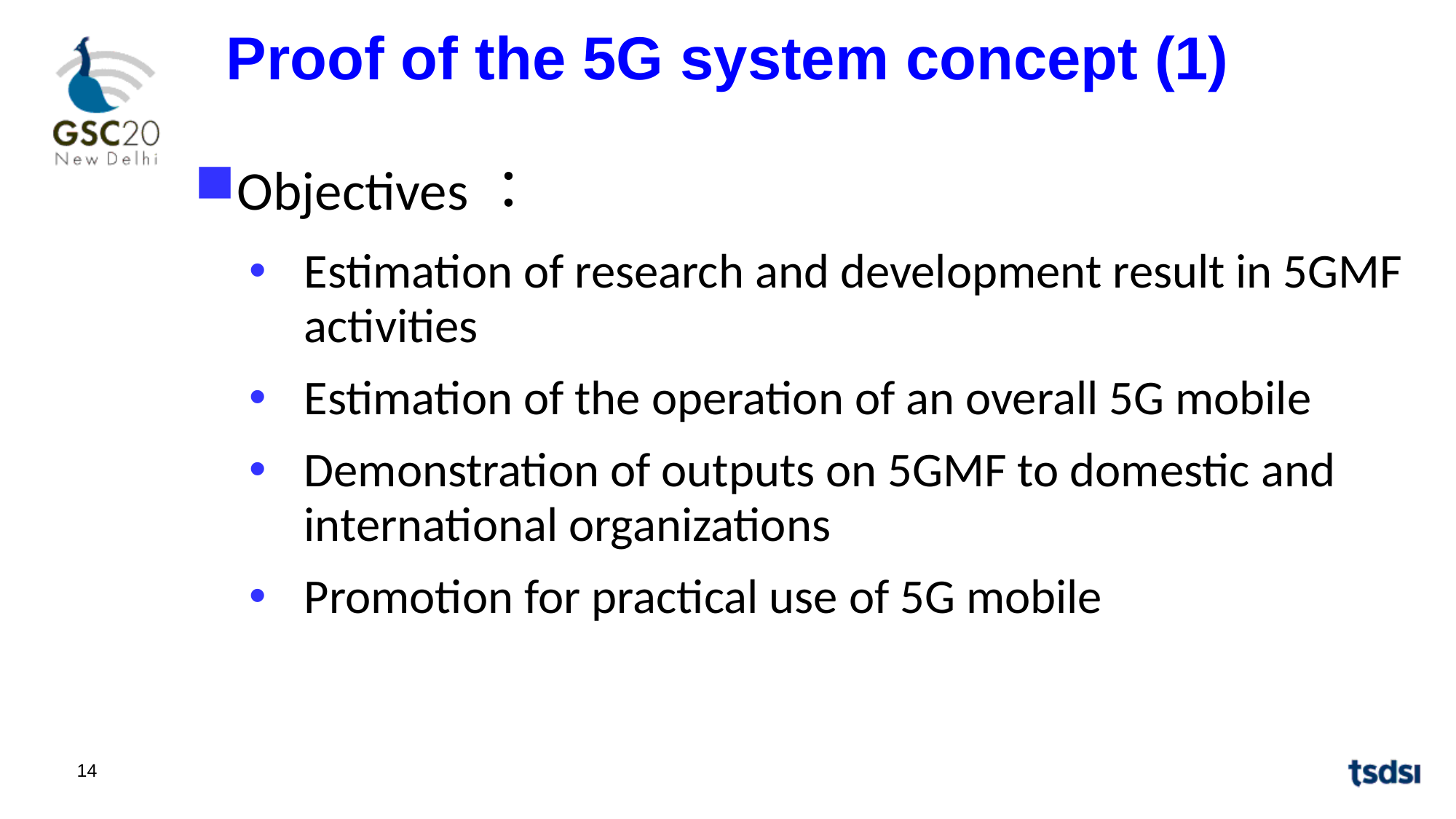

Proof of the 5G system concept (1)
Objectives：
Estimation of research and development result in 5GMF activities
Estimation of the operation of an overall 5G mobile
Demonstration of outputs on 5GMF to domestic and international organizations
Promotion for practical use of 5G mobile
14